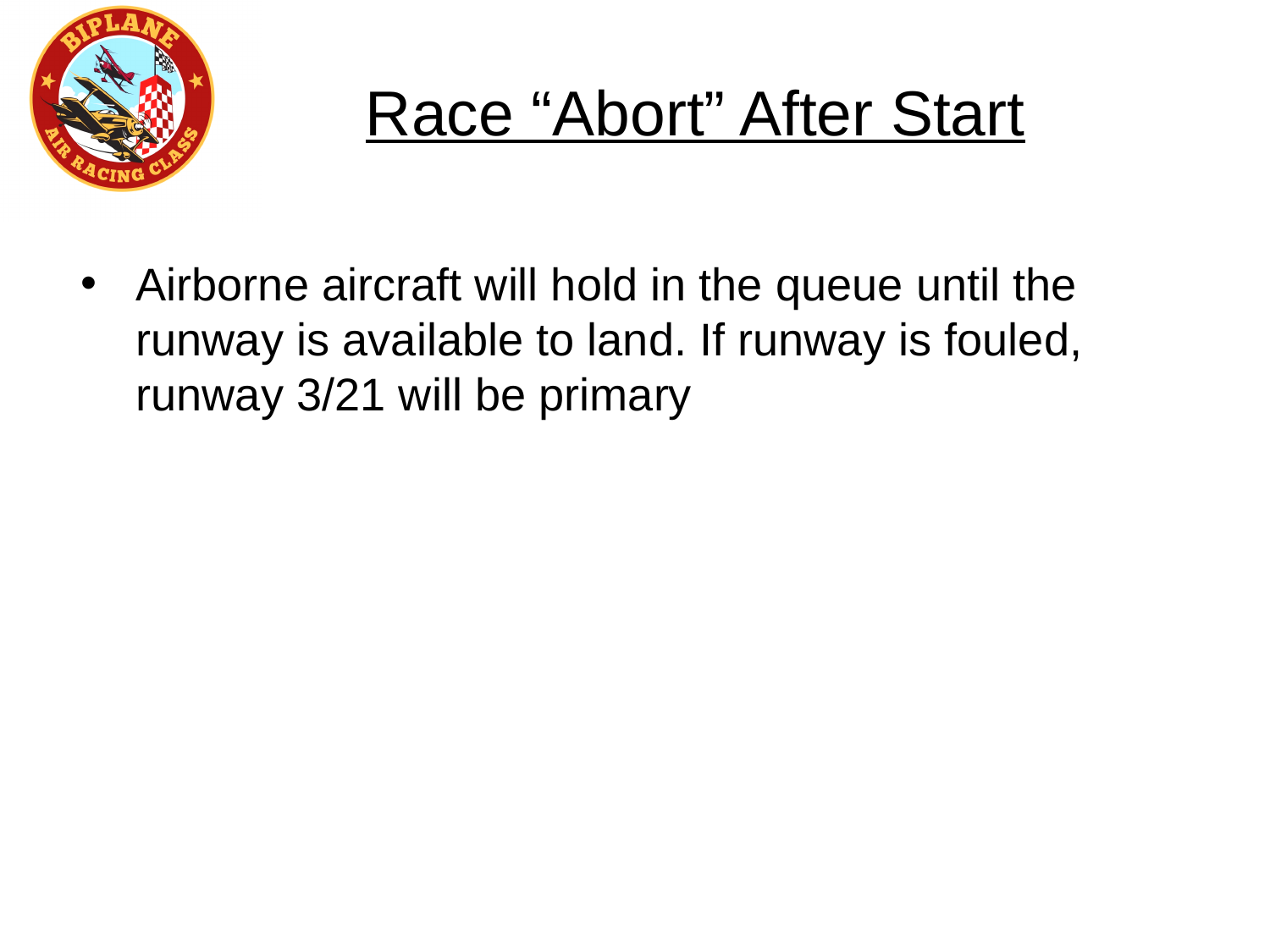

Race “Abort” After Start
Airborne aircraft will hold in the queue until the runway is available to land. If runway is fouled, runway 3/21 will be primary